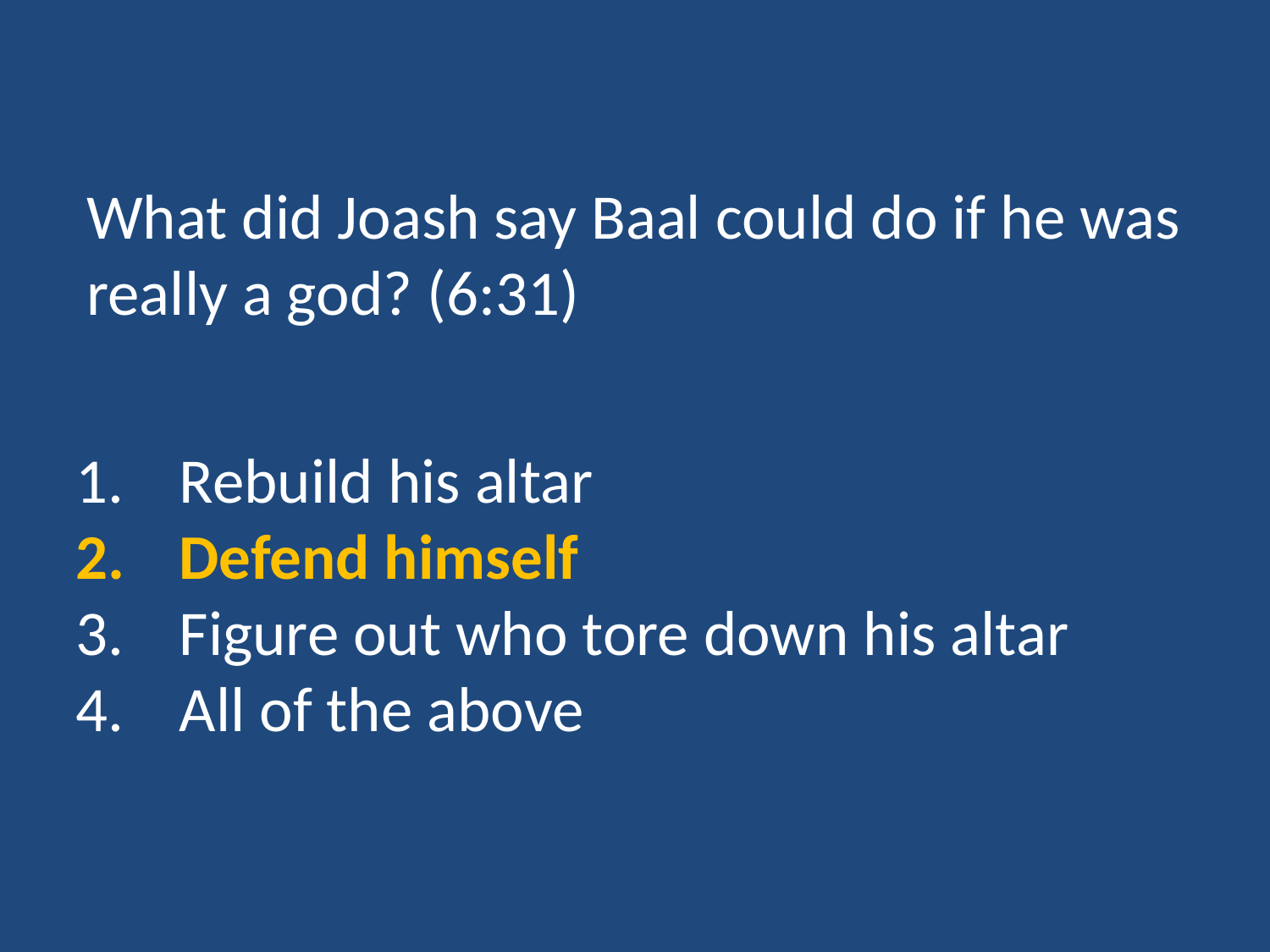

What did Joash say Baal could do if he was really a god? (6:31)
Rebuild his altar
Defend himself
Figure out who tore down his altar
All of the above